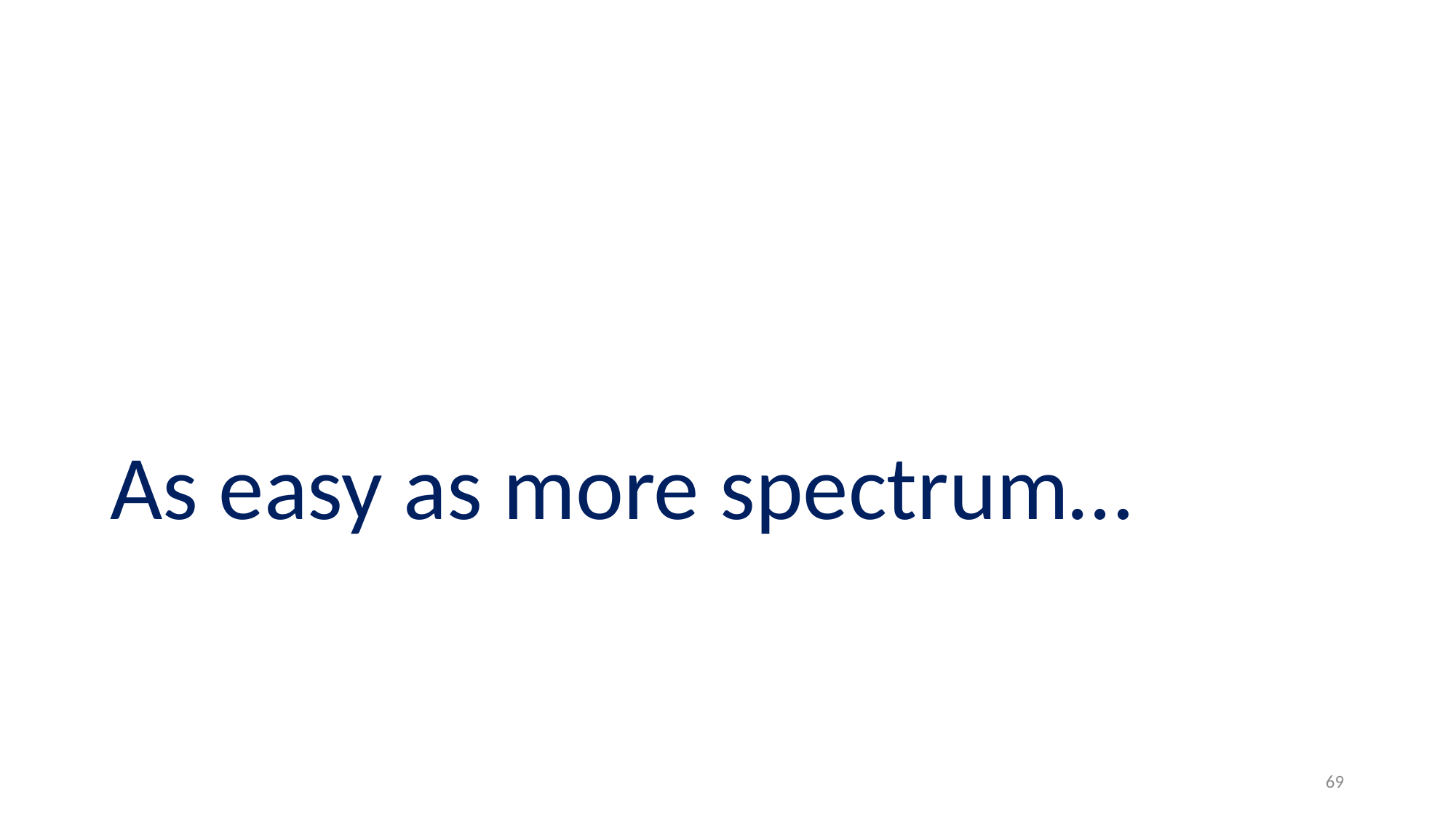

# As easy as more spectrum…

69